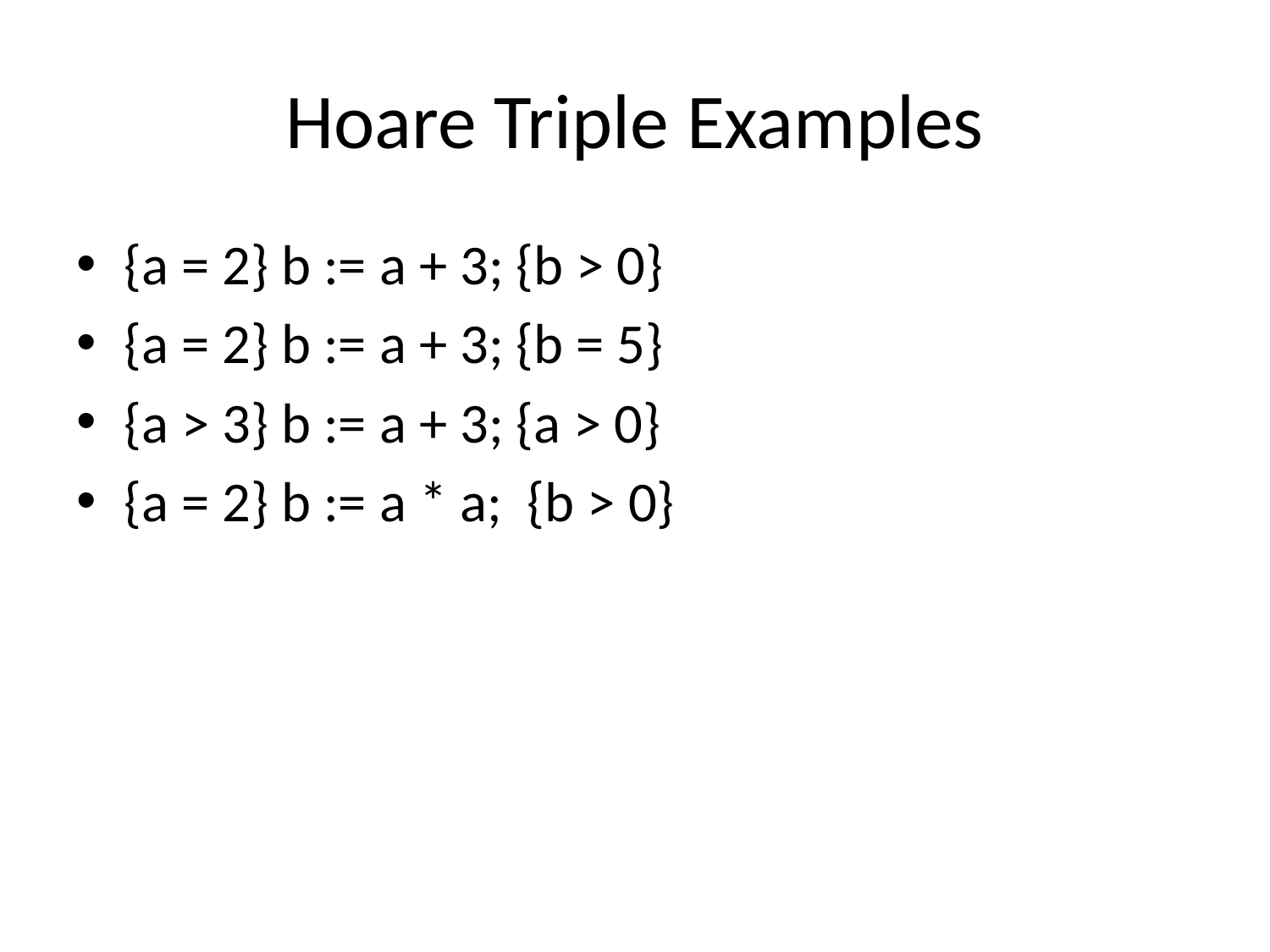

# Hoare Triple Examples
{a = 2} b := a + 3; {b > 0}
{a = 2} b := a + 3; {b = 5}
{a > 3} b := a + 3; {a > 0}
{a = 2} b := a * a;  {b > 0}